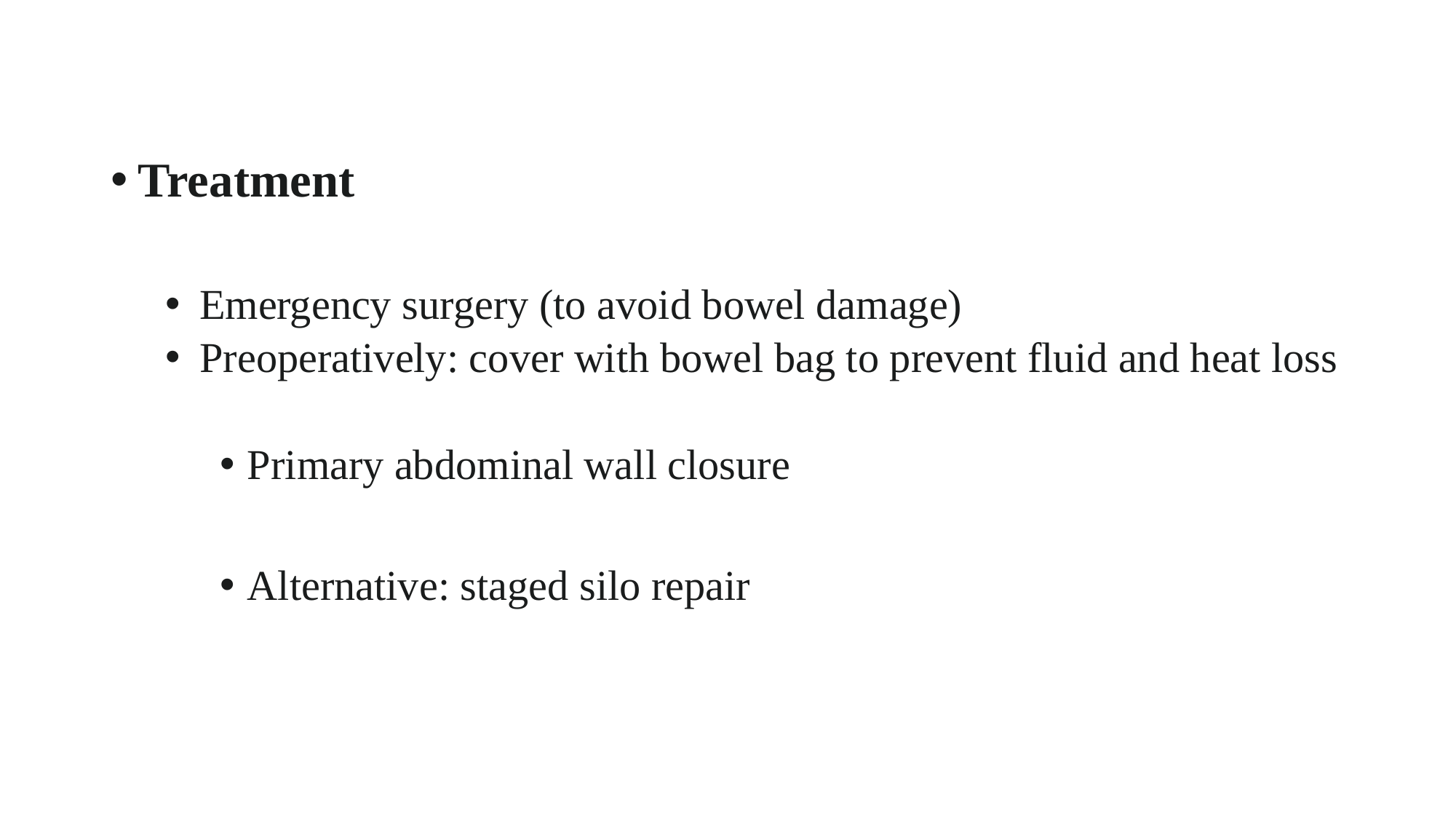

Treatment

Emergency surgery (to avoid bowel damage)
Preoperatively: cover with bowel bag to prevent fluid and heat loss

Primary abdominal wall closure

Alternative: staged silo repair